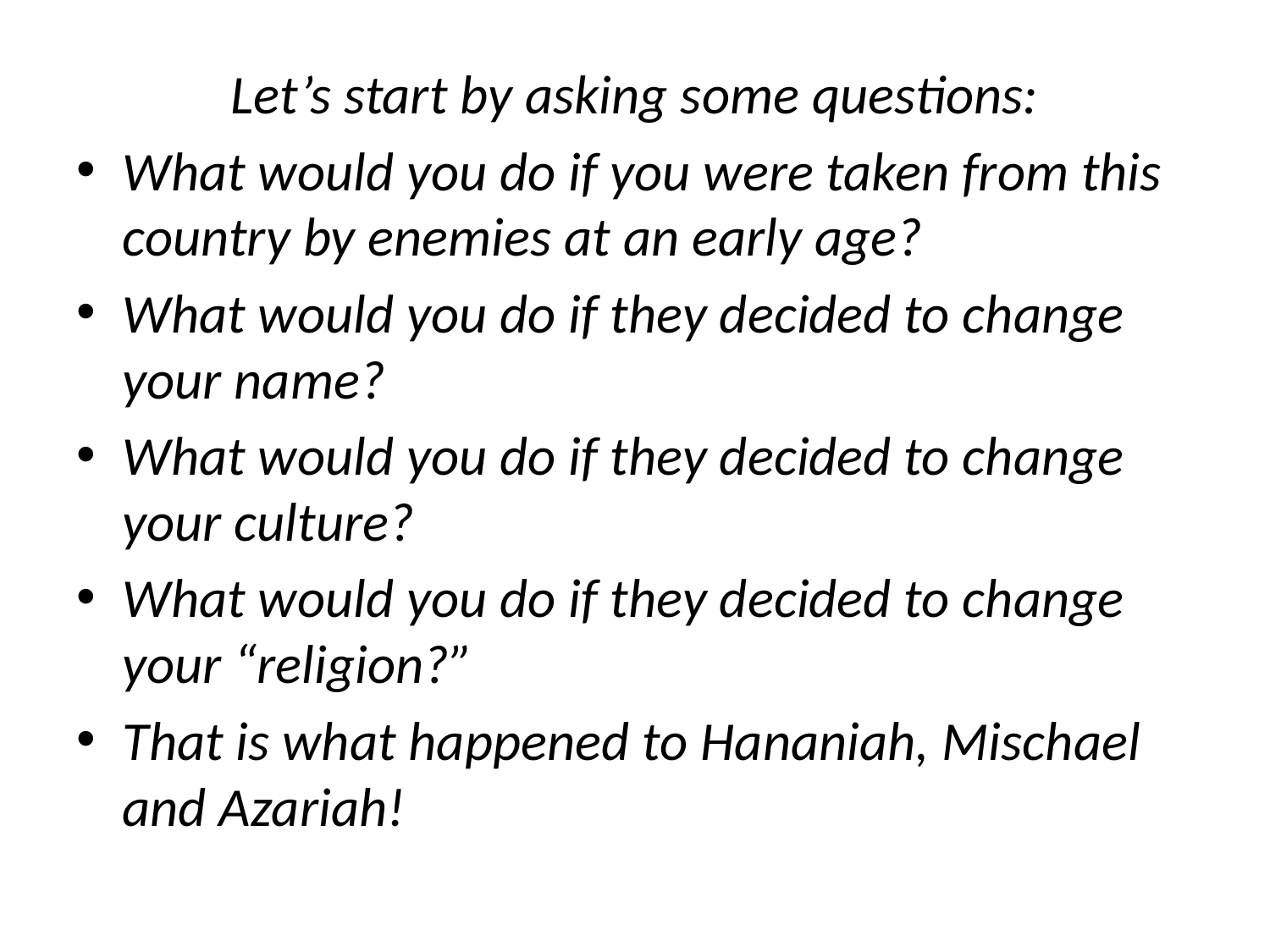

Let’s start by asking some questions:
What would you do if you were taken from this country by enemies at an early age?
What would you do if they decided to change your name?
What would you do if they decided to change your culture?
What would you do if they decided to change your “religion?”
That is what happened to Hananiah, Mischael and Azariah!